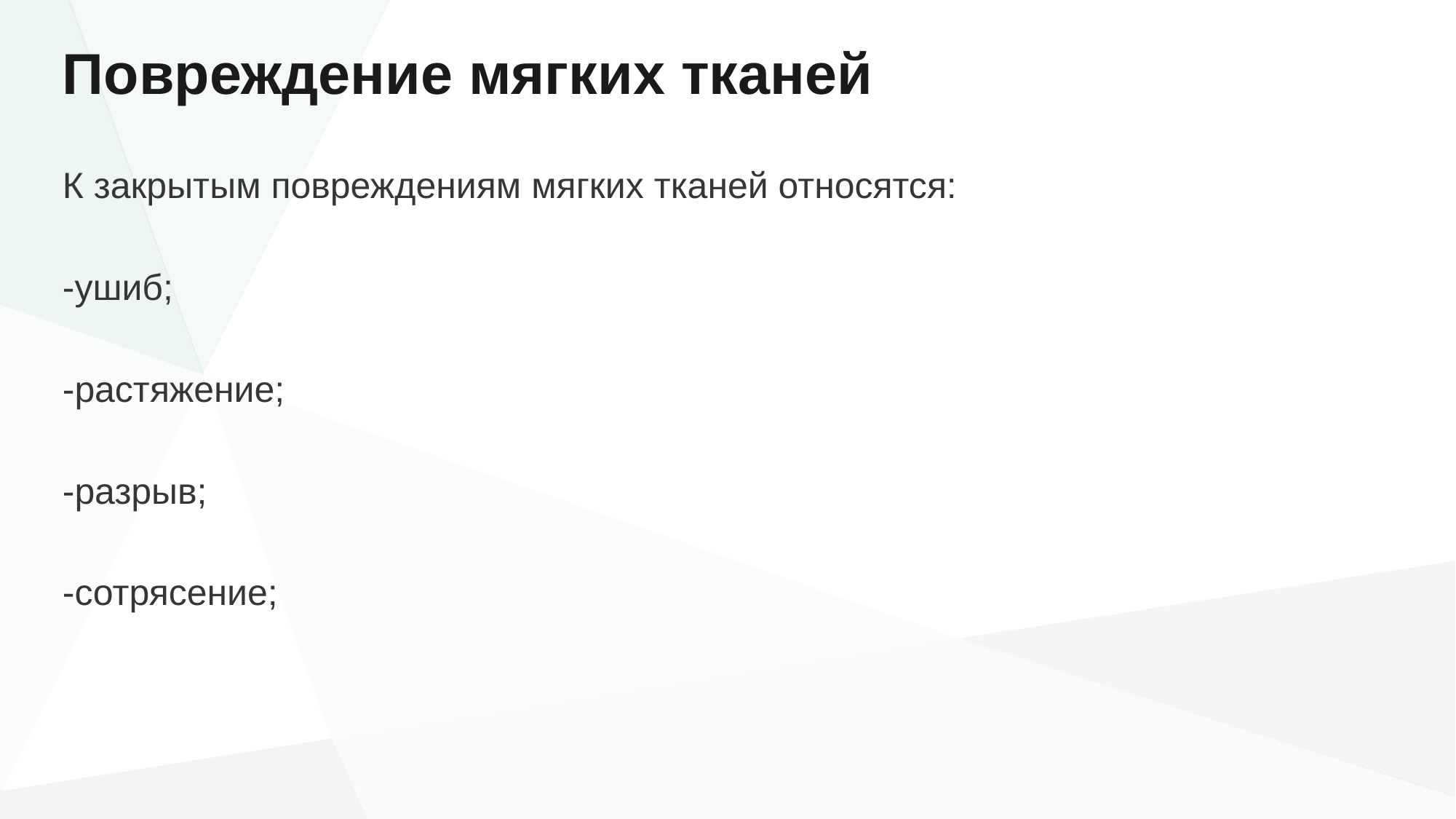

# Повреждение мягких тканей
К закрытым повреждениям мягких тканей относятся:

-ушиб;

-растяжение;

-разрыв;

-сотрясение;